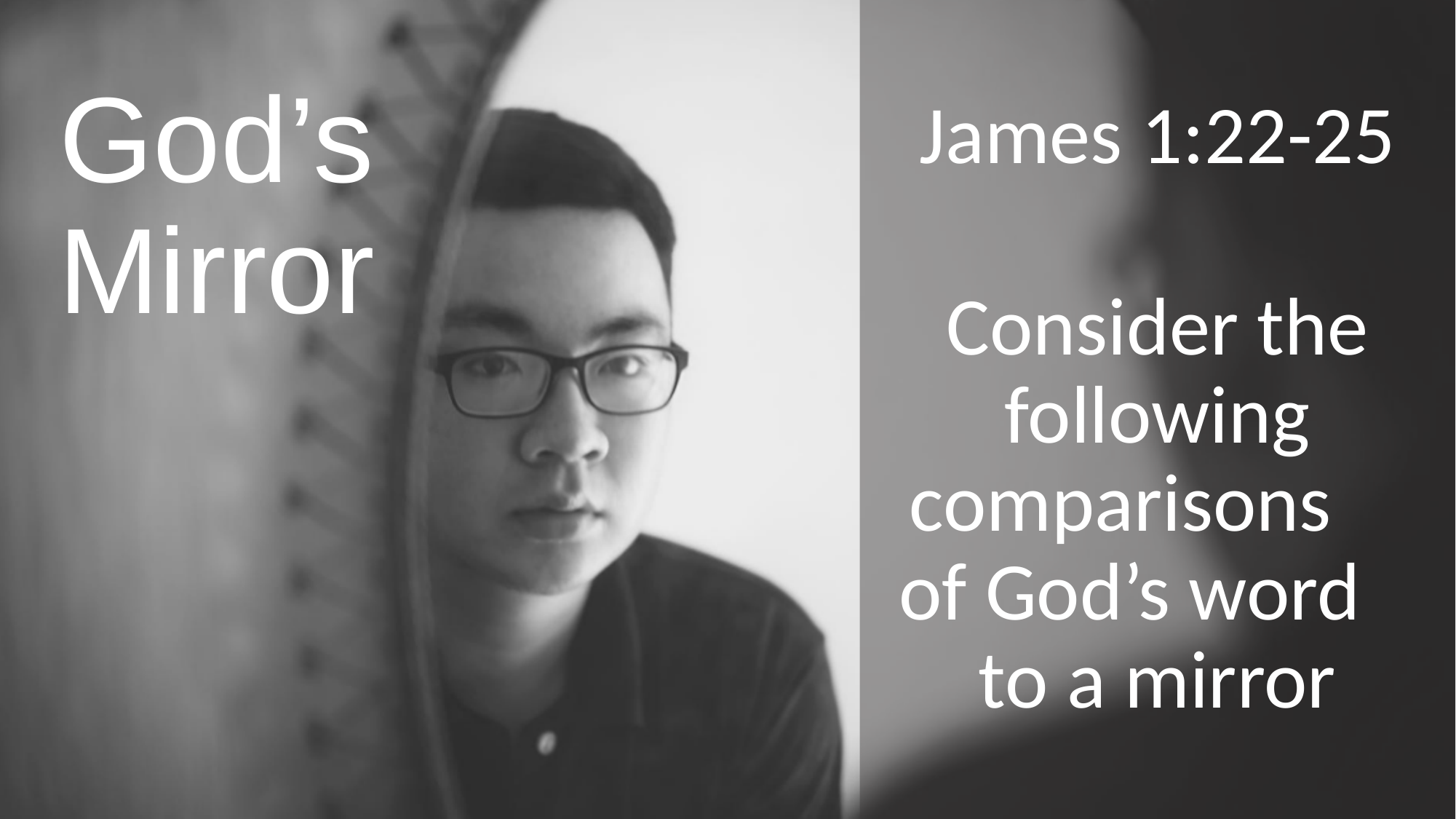

James 1:22-25

Consider the following comparisons     of God’s word    to a mirror
# God’s Mirror